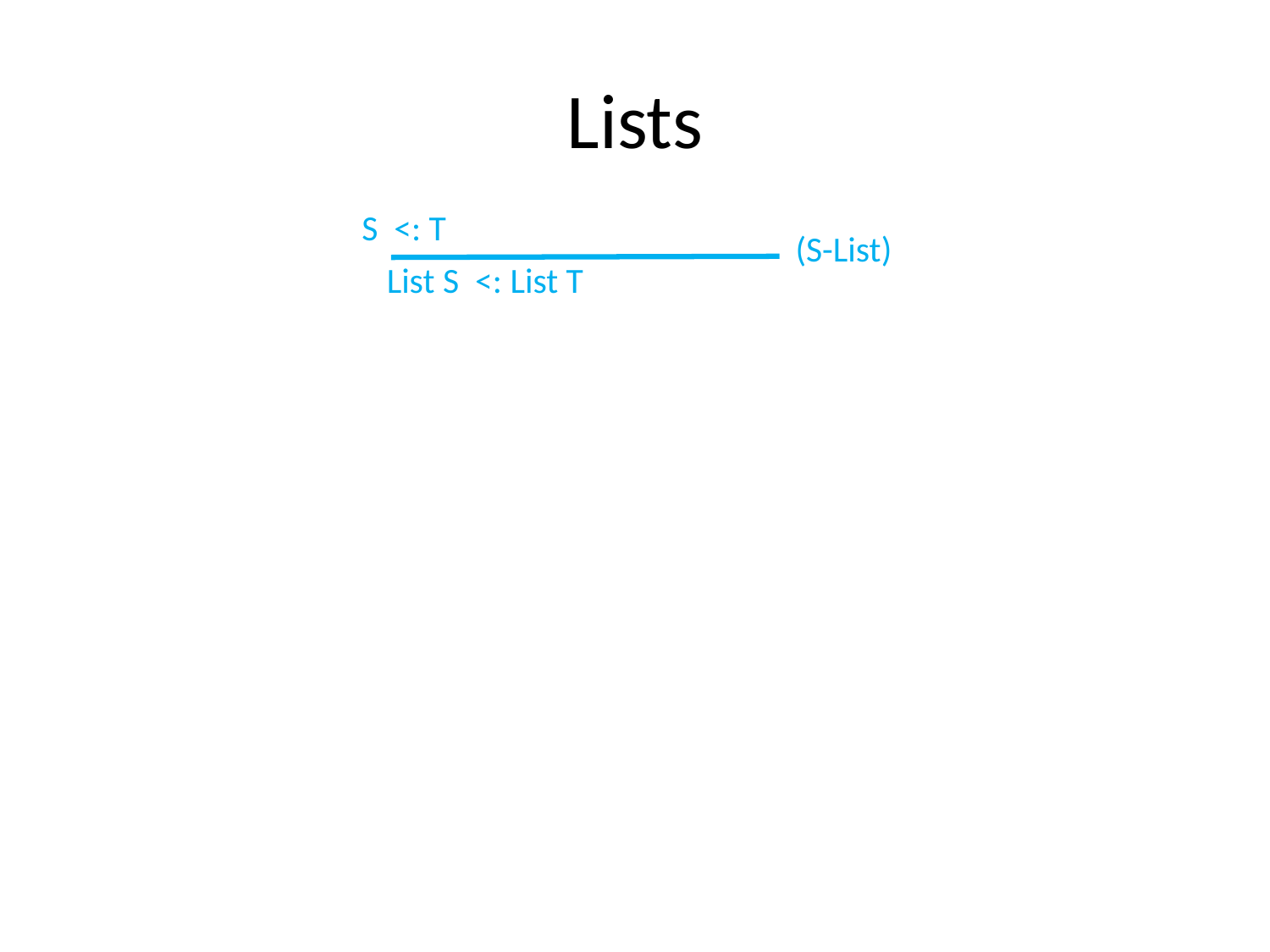

# Lists
S  <: T
(S-List)
List S  <: List T